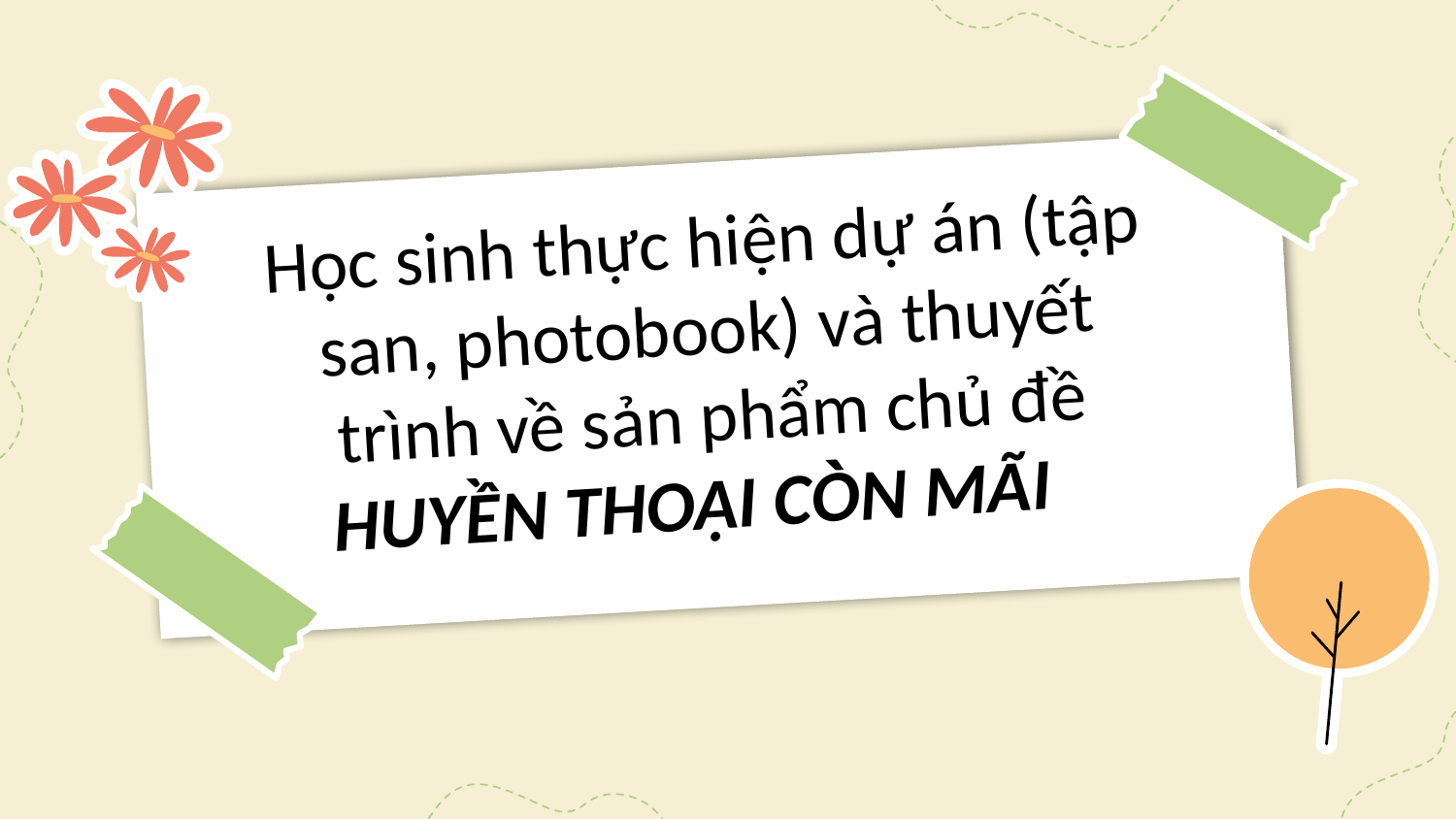

Học sinh thực hiện dự án (tập san, photobook) và thuyết trình về sản phẩm chủ đề HUYỀN THOẠI CÒN MÃI